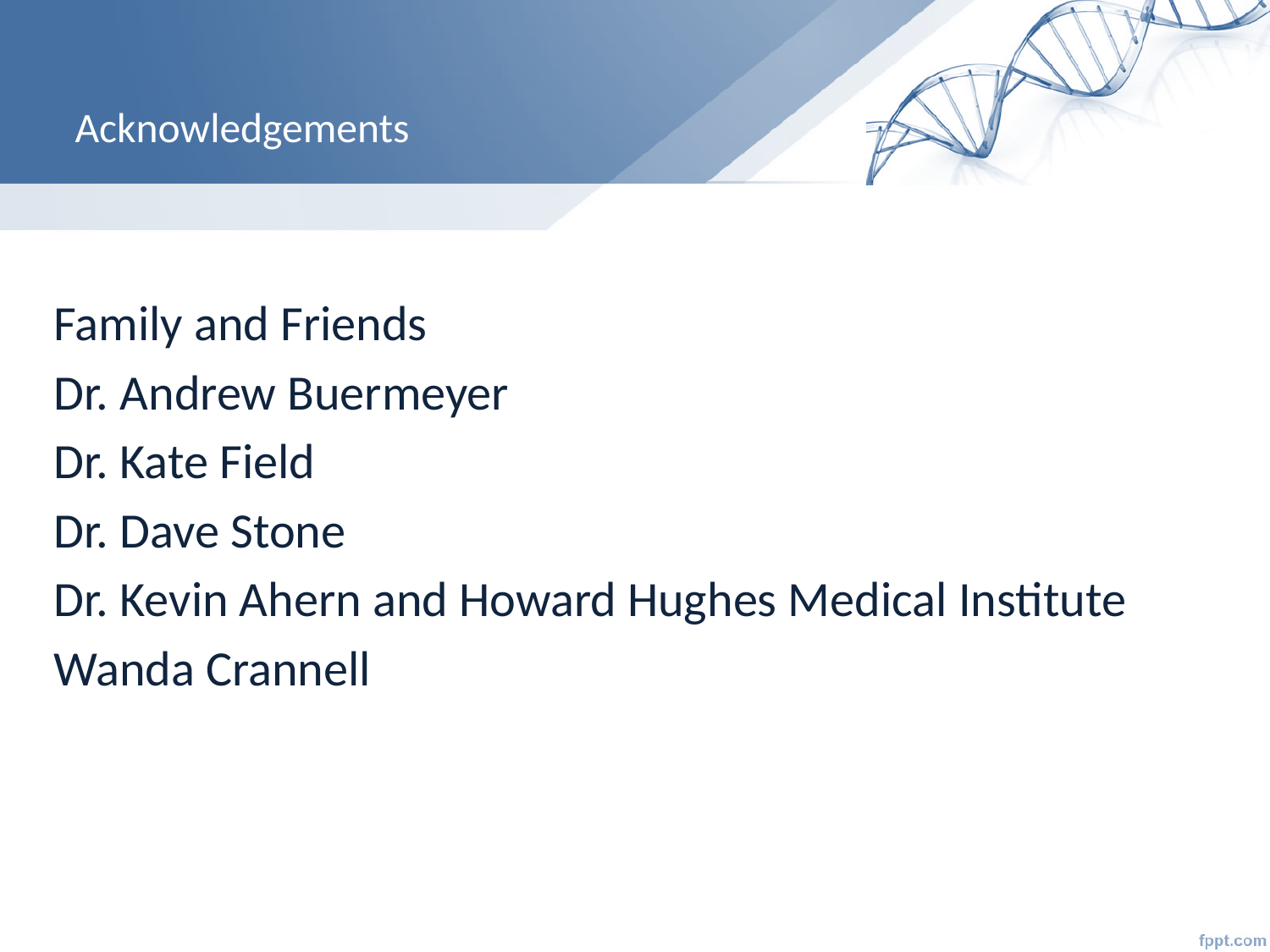

# Acknowledgements
Family and Friends
Dr. Andrew Buermeyer
Dr. Kate Field
Dr. Dave Stone
Dr. Kevin Ahern and Howard Hughes Medical Institute
Wanda Crannell